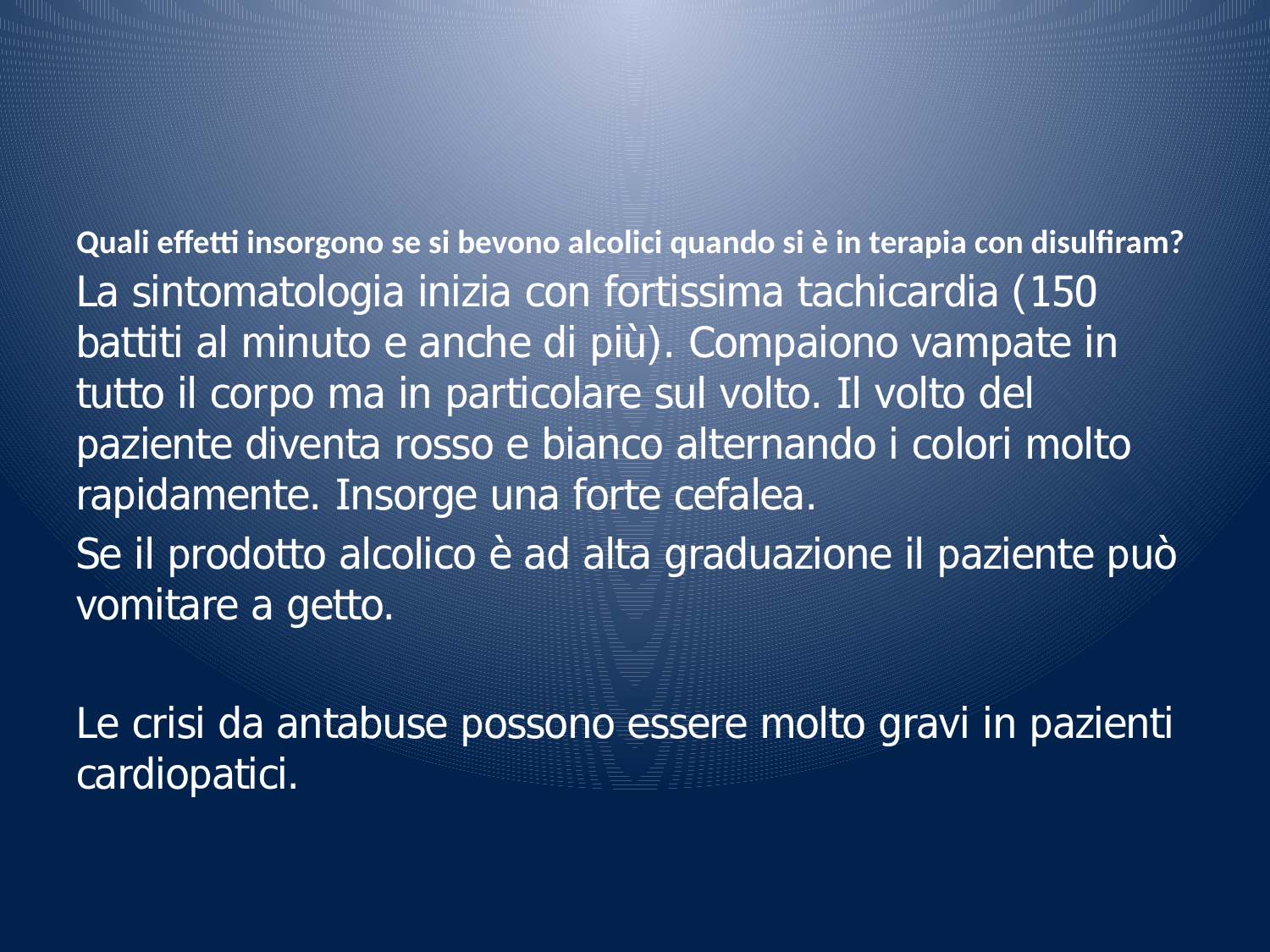

# Quali effetti insorgono se si bevono alcolici quando si è in terapia con disulfiram?
La sintomatologia inizia con fortissima tachicardia (150 battiti al minuto e anche di più). Compaiono vampate in tutto il corpo ma in particolare sul volto. Il volto del paziente diventa rosso e bianco alternando i colori molto rapidamente. Insorge una forte cefalea.
Se il prodotto alcolico è ad alta graduazione il paziente può vomitare a getto.

Le crisi da antabuse possono essere molto gravi in pazienti cardiopatici.